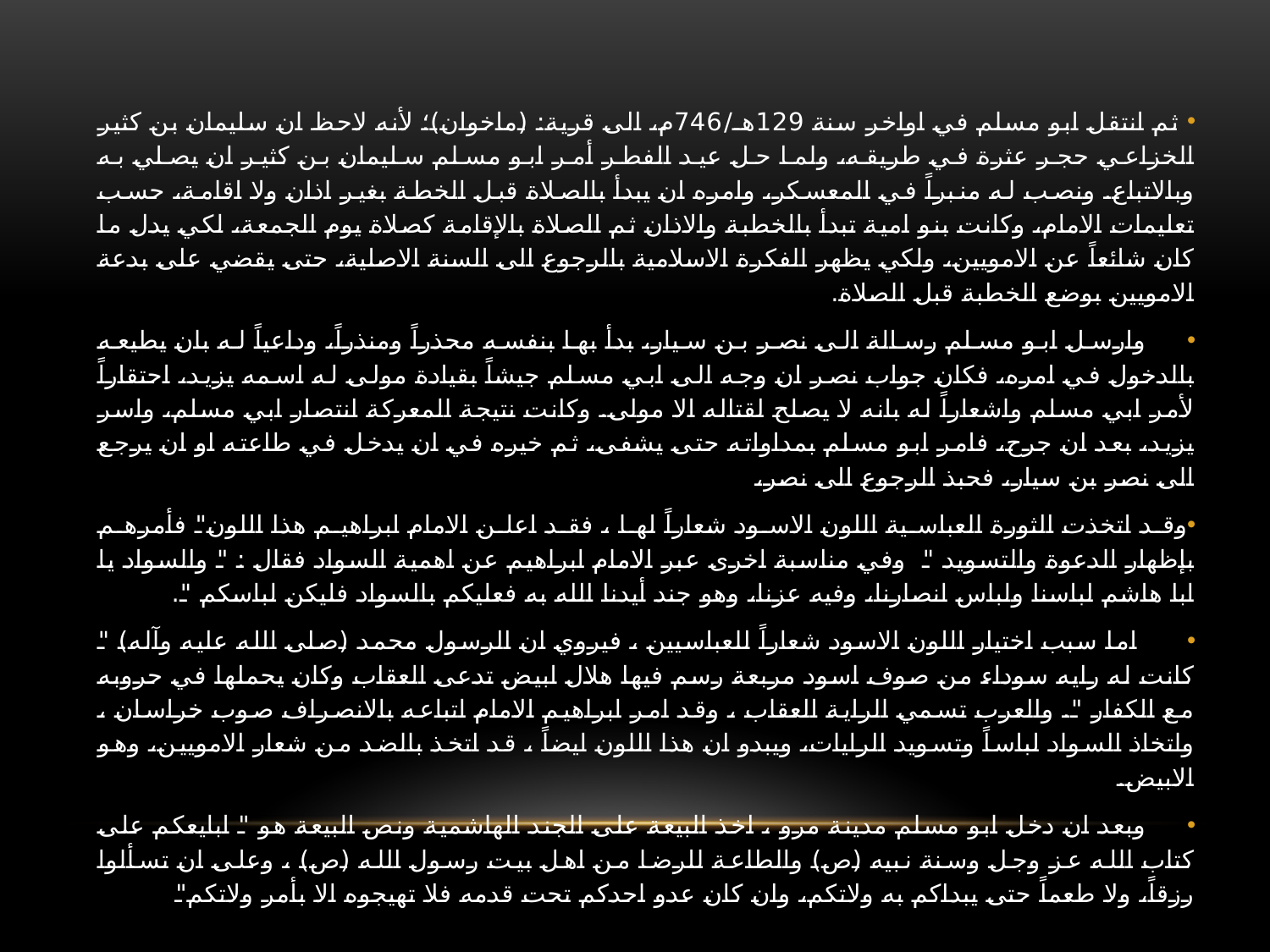

ثم انتقل ابو مسلم في اواخر سنة 129هـ/746م، الى قرية: (ماخوان)؛ لأنه لاحظ ان سليمان بن كثير الخزاعي حجر عثرة في طريقه، ولما حل عيد الفطر أمر ابو مسلم سليمان بن كثير ان يصلي به وبالاتباع. ونصب له منبراً في المعسكر، وامره ان يبدأ بالصلاة قبل الخطة بغير اذان ولا اقامة، حسب تعليمات الامام، وكانت بنو امية تبدأ بالخطبة والاذان ثم الصلاة بالإقامة كصلاة يوم الجمعة، لكي يدل ما كان شائعاً عن الامويين، ولكي يظهر الفكرة الاسلامية بالرجوع الى السنة الاصلية، حتى يقضي على بدعة الامويين بوضع الخطبة قبل الصلاة.
     وارسل ابو مسلم رسالة الى نصر بن سيار، بدأ بها بنفسه محذراً ومنذراً، وداعياً له بان يطيعه بالدخول في امره، فكان جواب نصر ان وجه الى ابي مسلم جيشاً بقيادة مولى له اسمه يزيد، احتقاراً لأمر ابي مسلم واشعاراً له بانه لا يصلح لقتاله الا مولى. وكانت نتيجة المعركة انتصار ابي مسلم، واسر يزيد، بعد ان جرح، فامر ابو مسلم بمداواته حتى يشفى، ثم خيره في ان يدخل في طاعته او ان يرجع الى نصر بن سيار، فحبذ الرجوع الى نصر،
وقد اتخذت الثورة العباسية اللون الاسود شعاراً لها ، فقد اعلن الامام ابراهيم هذا اللون" فأمرهم بإظهار الدعوة والتسويد "  وفي مناسبة اخرى عبر الامام ابراهيم عن اهمية السواد فقال : " والسواد يا ابا هاشم لباسنا ولباس انصارنا، وفيه عزنا، وهو جند أيدنا الله به فعليكم بالسواد فليكن لباسكم ".
      اما سبب اختيار اللون الاسود شعاراً للعباسيين ، فيروي ان الرسول محمد (صلى الله عليه وآله) " كانت له رايه سوداء من صوف اسود مربعة رسم فيها هلال ابيض تدعى العقاب وكان يحملها في حروبه مع الكفار ". والعرب تسمي الراية العقاب ، وقد امر ابراهيم الامام اتباعه بالانصراف صوب خراسان ، واتخاذ السواد لباساً وتسويد الرايات، ويبدو ان هذا اللون ايضاً ، قد اتخذ بالضد من شعار الامويين، وهو الابيض.
     وبعد ان دخل ابو مسلم مدينة مرو ، اخذ البيعة على الجند الهاشمية ونص البيعة هو " ابايعكم على كتاب الله عز وجل وسنة نبيه (ص) والطاعة للرضا من اهل بيت رسول الله (ص) ، وعلى ان تسألوا رزقاً، ولا طعماً حتى يبداكم به ولاتكم، وان كان عدو احدكم تحت قدمه فلا تهيجوه الا بأمر ولاتكم"